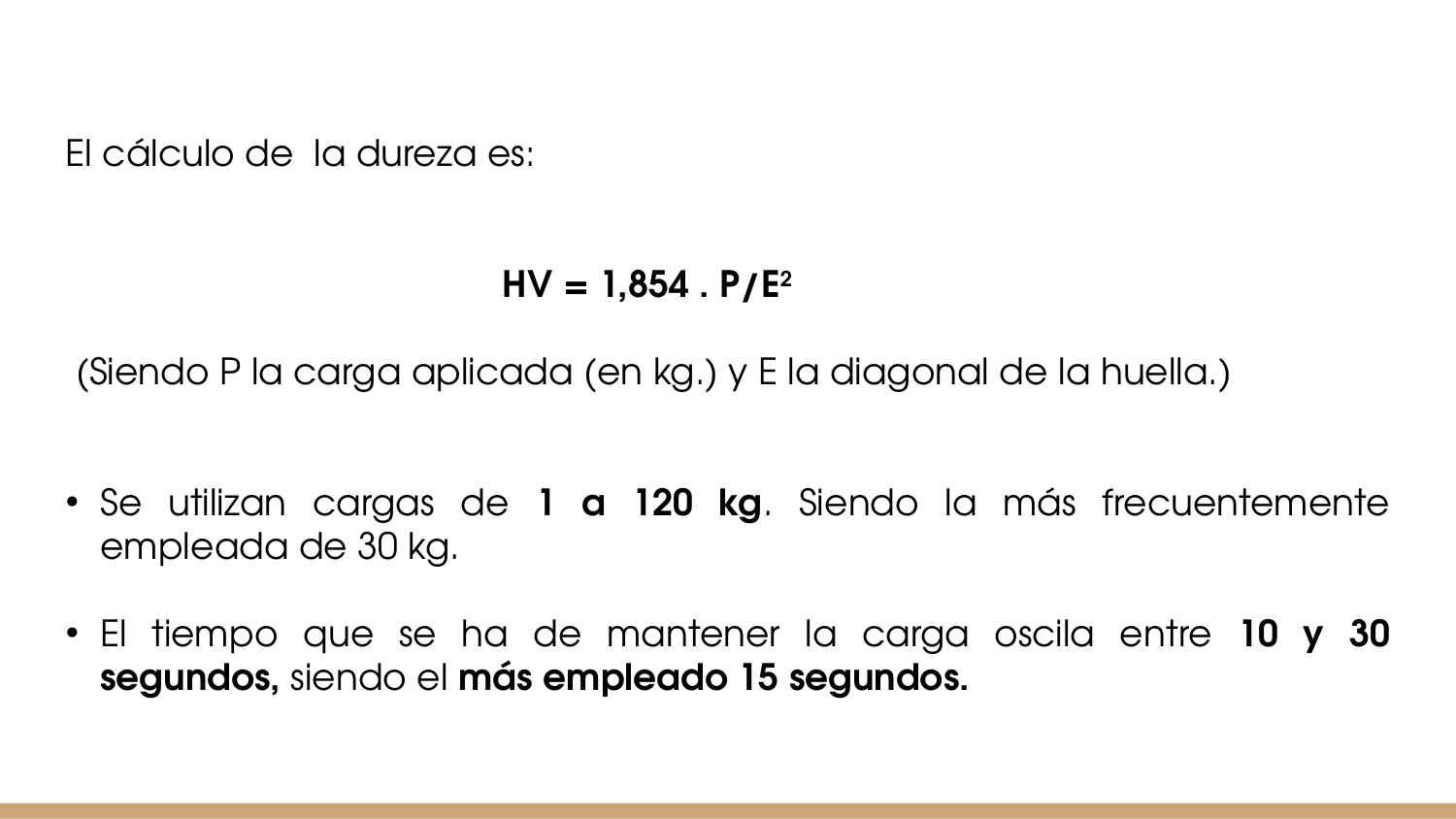

El cálculo de  la dureza es:

			HV = 1,854 . P/E2

 (Siendo P la carga aplicada (en kg.) y E la diagonal de la huella.)

Se utilizan cargas de 1 a 120 kg. Siendo la más frecuentemente empleada de 30 kg.

El tiempo que se ha de mantener la carga oscila entre 10 y 30 segundos, siendo el más empleado 15 segundos.